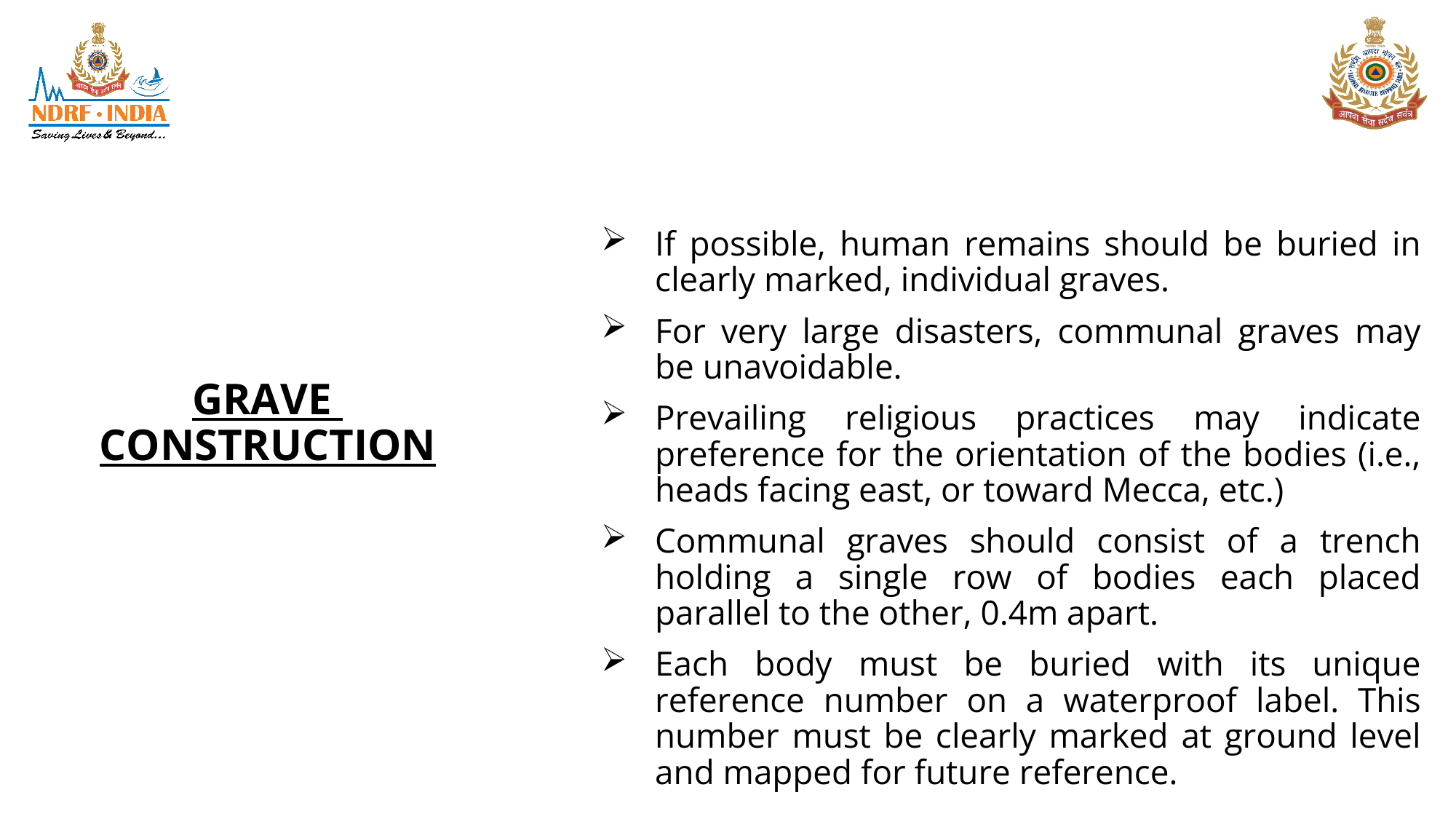

If possible, human remains should be buried in clearly marked, individual graves.
For very large disasters, communal graves may be unavoidable.
Prevailing religious practices may indicate preference for the orientation of the bodies (i.e., heads facing east, or toward Mecca, etc.)
Communal graves should consist of a trench holding a single row of bodies each placed parallel to the other, 0.4m apart.
Each body must be buried with its unique reference number on a waterproof label. This number must be clearly marked at ground level and mapped for future reference.
# GRAVE CONSTRUCTION